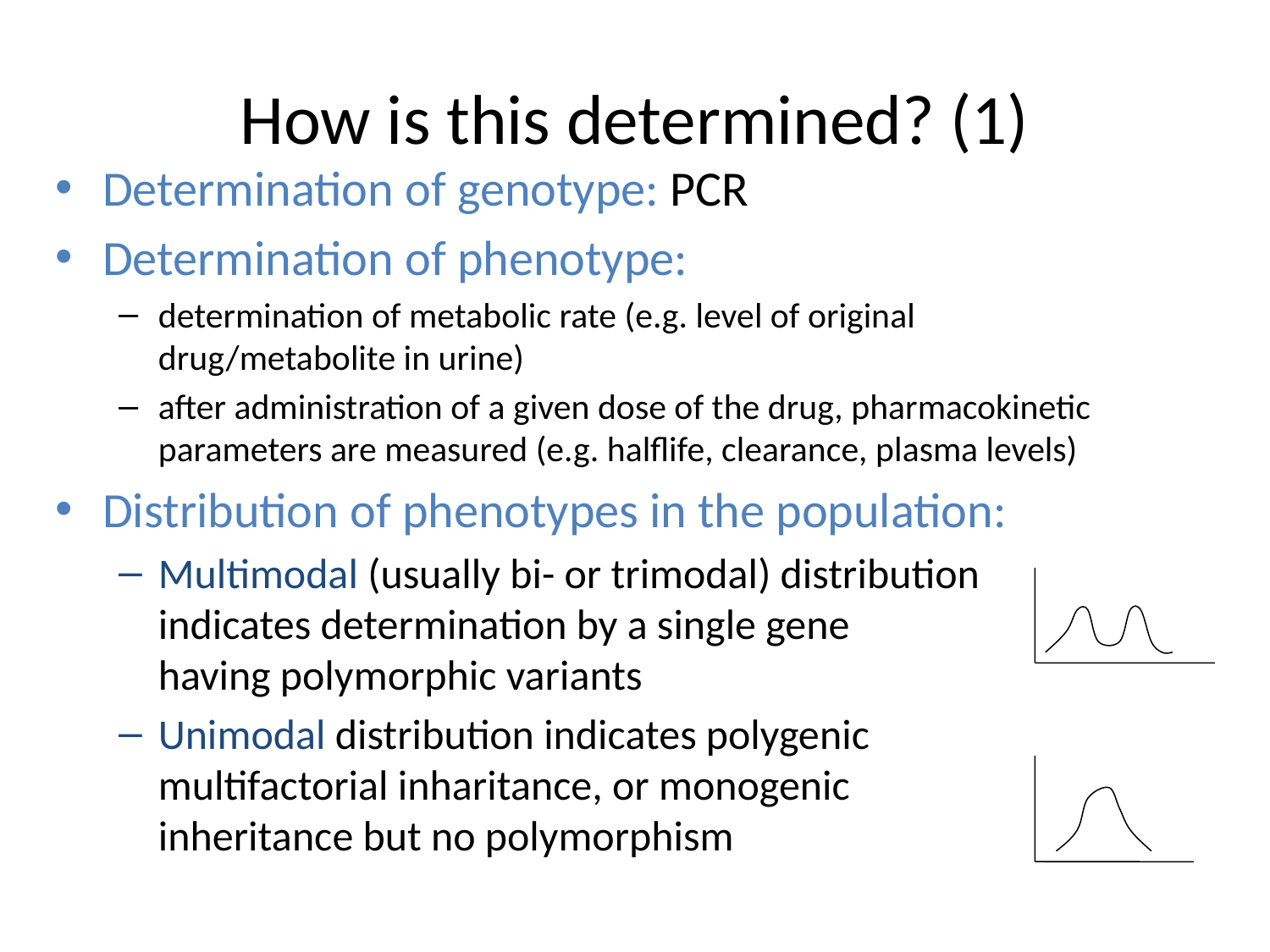

How is this determined? (1)
Determination of genotype: PCR
Determination of phenotype:
determination of metabolic rate (e.g. level of original drug/metabolite in urine)
after administration of a given dose of the drug, pharmacokinetic parameters are measured (e.g. halflife, clearance, plasma levels)
Distribution of phenotypes in the population:
Multimodal (usually bi- or trimodal) distribution
indicates determination by a single gene
having polymorphic variants
Unimodal distribution indicates polygenic
multifactorial inharitance, or monogenic
inheritance but no polymorphism